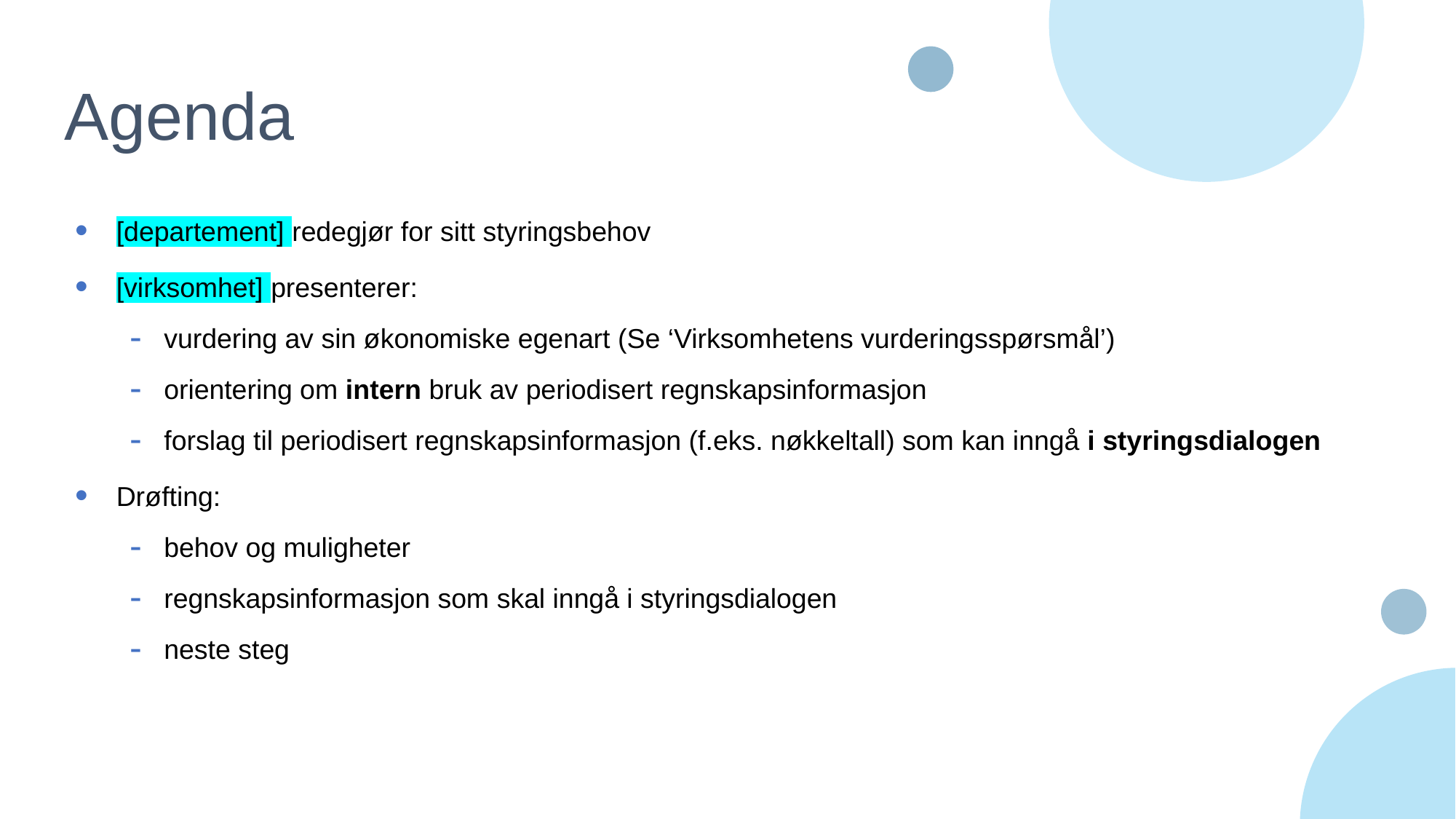

Agenda
[departement] redegjør for sitt styringsbehov
[virksomhet] presenterer:
vurdering av sin økonomiske egenart (Se ‘Virksomhetens vurderingsspørsmål’)
orientering om intern bruk av periodisert regnskapsinformasjon
forslag til periodisert regnskapsinformasjon (f.eks. nøkkeltall) som kan inngå i styringsdialogen
Drøfting:
behov og muligheter
regnskapsinformasjon som skal inngå i styringsdialogen
neste steg